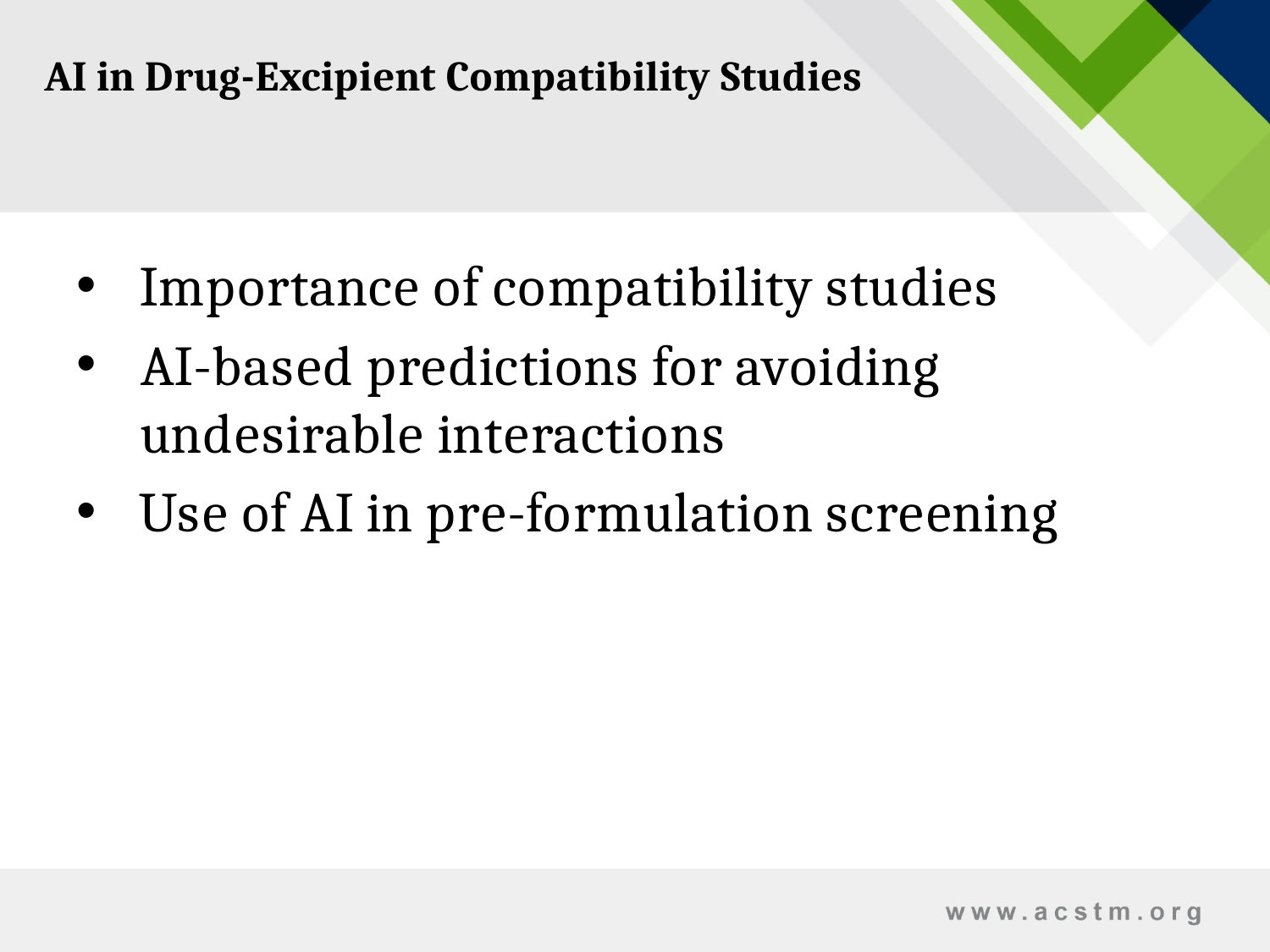

AI in Drug-Excipient Compatibility Studies
Importance of compatibility studies
AI-based predictions for avoiding undesirable interactions
Use of AI in pre-formulation screening